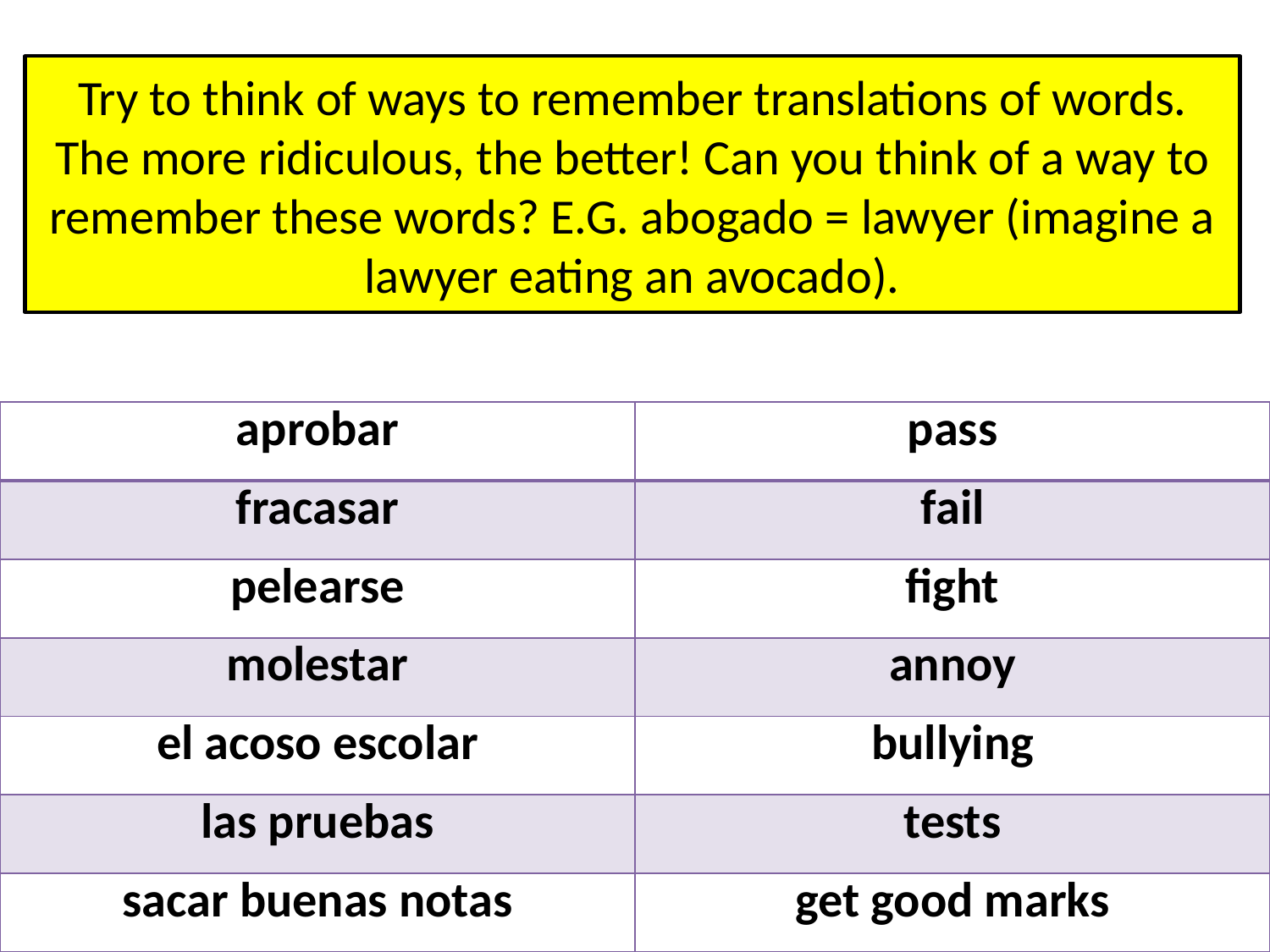

# Try to think of ways to remember translations of words. The more ridiculous, the better! Can you think of a way to remember these words? E.G. abogado = lawyer (imagine a lawyer eating an avocado).
| aprobar | pass |
| --- | --- |
| fracasar | fail |
| pelearse | fight |
| molestar | annoy |
| el acoso escolar | bullying |
| las pruebas | tests |
| sacar buenas notas | get good marks |